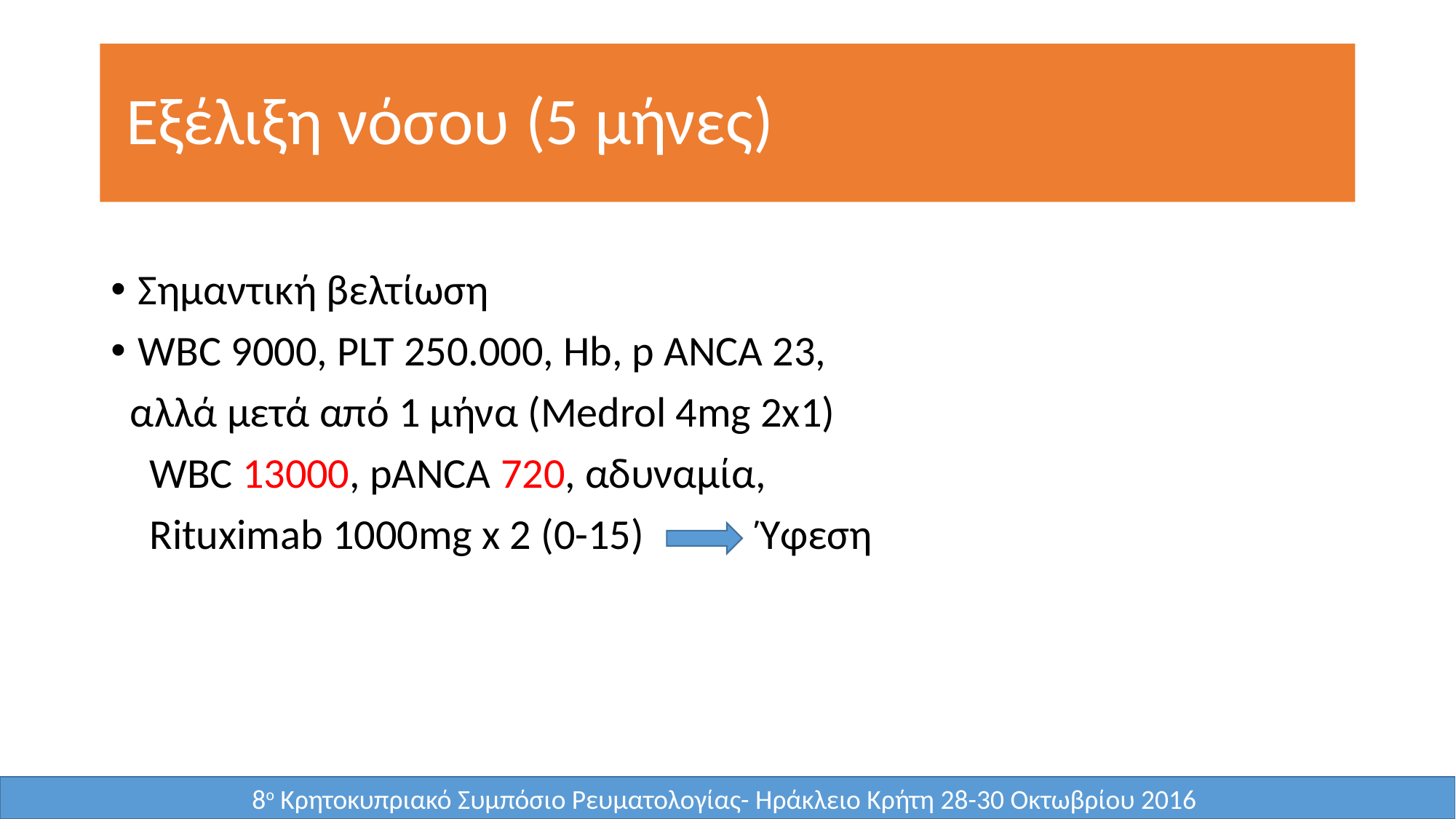

# Εξέλιξη νόσου (5 μήνες)
Σημαντική βελτίωση
WBC 9000, PLT 250.000, Hb, p ANCA 23,
  αλλά μετά από 1 μήνα (Medrol 4mg 2x1)
    WBC 13000, pANCA 720, αδυναμία,
    Rituximab 1000mg x 2 (0-15)            Ύφεση

8ο Κρητοκυπριακό Συμπόσιο Ρευματολογίας- Ηράκλειο Κρήτη 28-30 Οκτωβρίου 2016